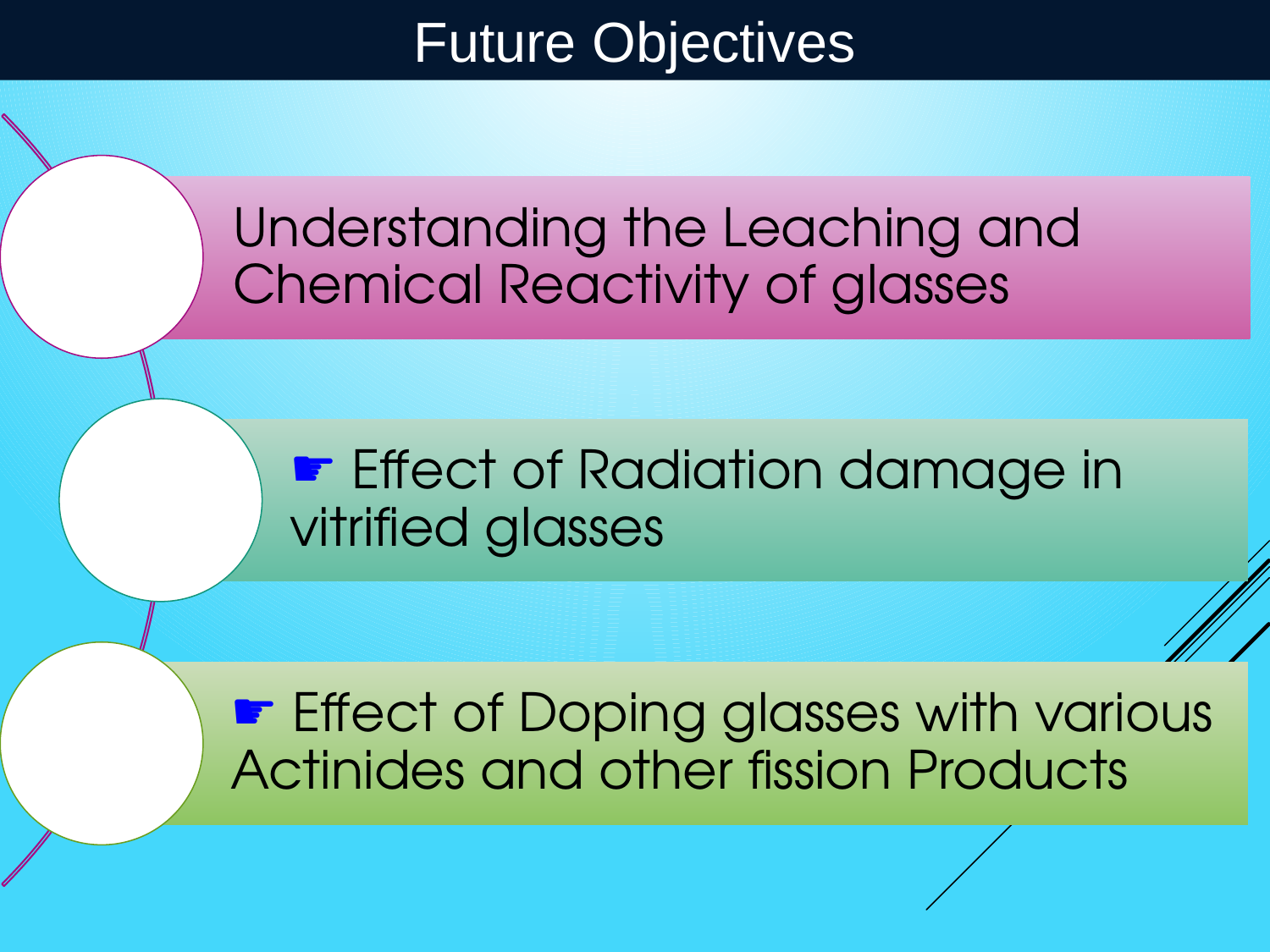

Future Objectives
Understanding the Leaching and Chemical Reactivity of glasses
 Effect of Radiation damage in vitrified glasses
 Effect of Doping glasses with various Actinides and other fission Products